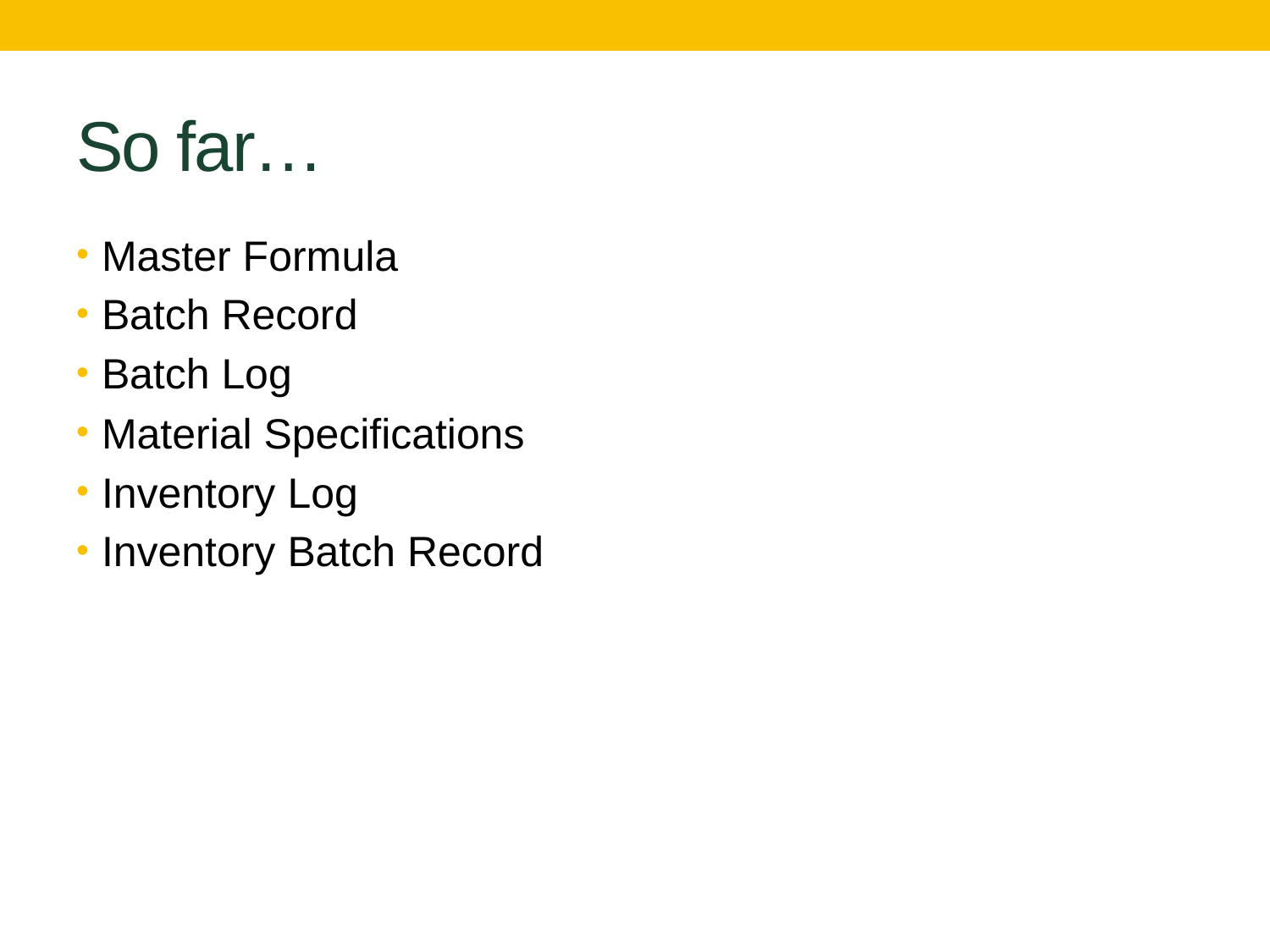

# So far…
Master Formula
Batch Record
Batch Log
Material Specifications
Inventory Log
Inventory Batch Record